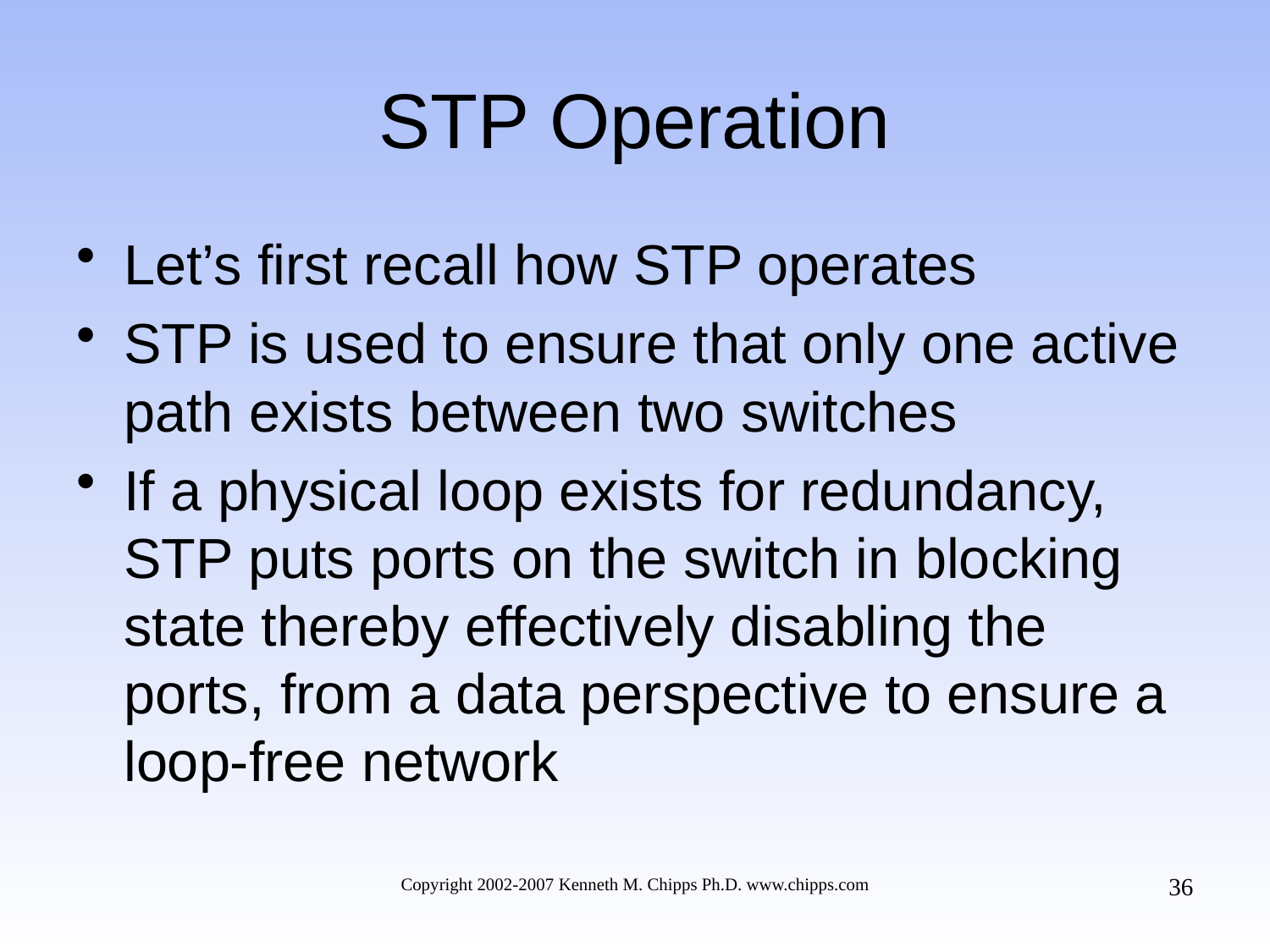

# STP Operation
Let’s first recall how STP operates
STP is used to ensure that only one active path exists between two switches
If a physical loop exists for redundancy, STP puts ports on the switch in blocking state thereby effectively disabling the ports, from a data perspective to ensure a loop-free network
36
Copyright 2002-2007 Kenneth M. Chipps Ph.D. www.chipps.com